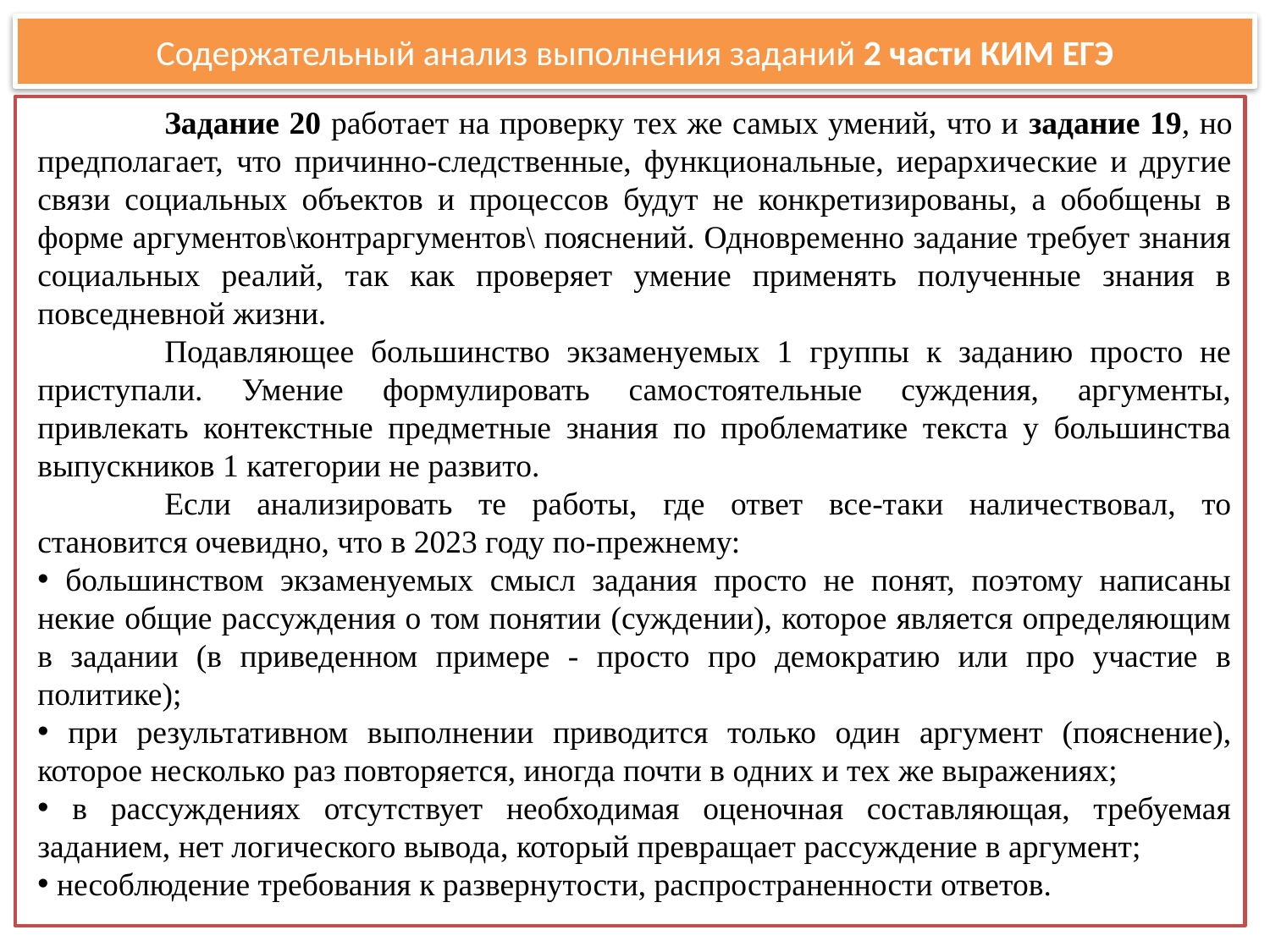

# Содержательный анализ выполнения заданий 2 части КИМ ЕГЭ
	Задание 20 работает на проверку тех же самых умений, что и задание 19, но предполагает, что причинно-следственные, функциональные, иерархические и другие связи социальных объектов и процессов будут не конкретизированы, а обобщены в форме аргументов\контраргументов\ пояснений. Одновременно задание требует знания социальных реалий, так как проверяет умение применять полученные знания в повседневной жизни.
	Подавляющее большинство экзаменуемых 1 группы к заданию просто не приступали. Умение формулировать самостоятельные суждения, аргументы, привлекать контекстные предметные знания по проблематике текста у большинства выпускников 1 категории не развито.
	Если анализировать те работы, где ответ все-таки наличествовал, то становится очевидно, что в 2023 году по-прежнему:
 большинством экзаменуемых смысл задания просто не понят, поэтому написаны некие общие рассуждения о том понятии (суждении), которое является определяющим в задании (в приведенном примере - просто про демократию или про участие в политике);
 при результативном выполнении приводится только один аргумент (пояснение), которое несколько раз повторяется, иногда почти в одних и тех же выражениях;
 в рассуждениях отсутствует необходимая оценочная составляющая, требуемая заданием, нет логического вывода, который превращает рассуждение в аргумент;
 несоблюдение требования к развернутости, распространенности ответов.